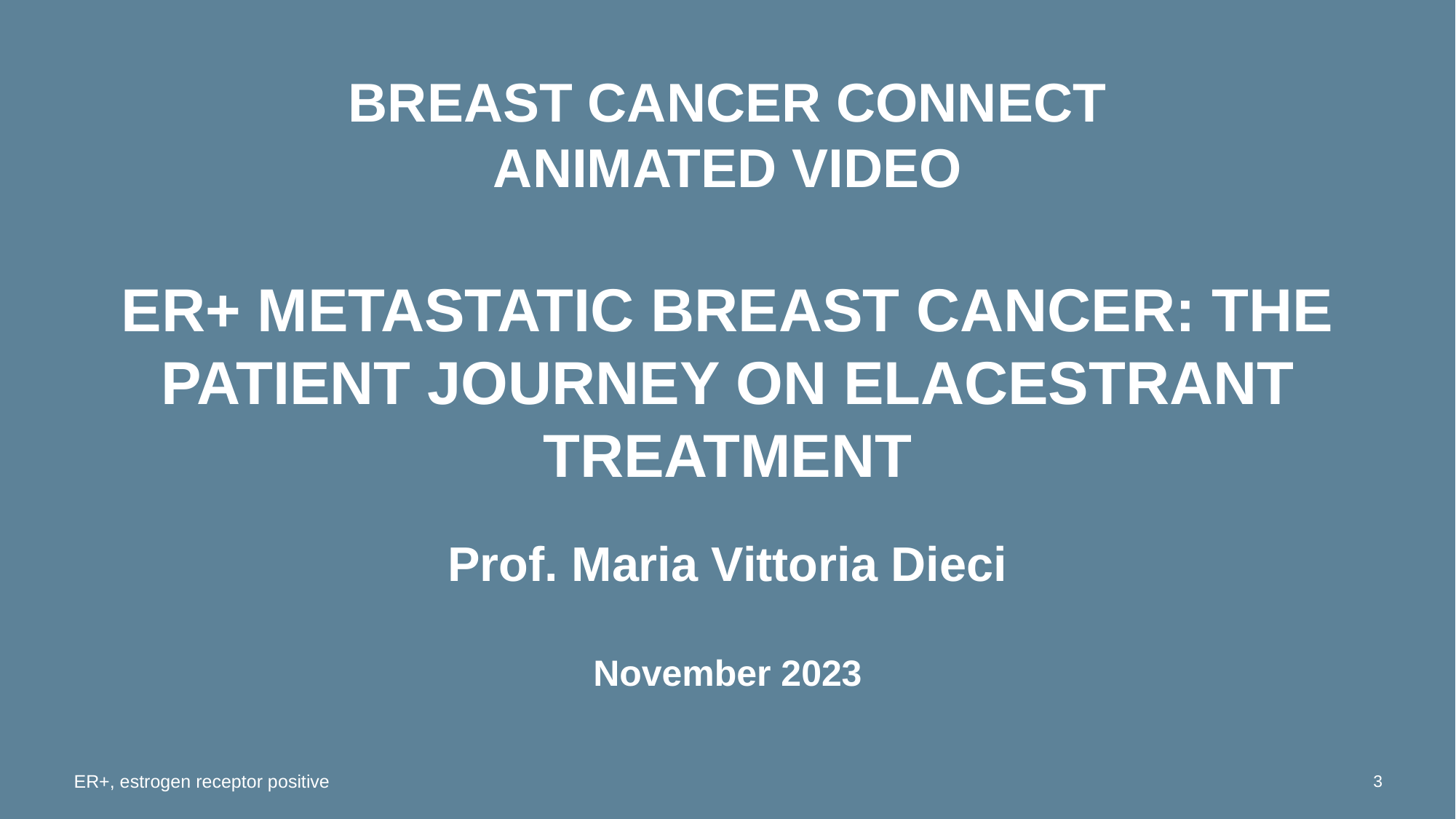

# BREAST CANCER CONNECT ANIMATED VIDEO

ER+ METASTATIC BREAST CANCER: THE PATIENT JOURNEY ON ELACESTRANT TREATMENT
Prof. Maria Vittoria Dieci
November 2023
3
ER+, estrogen receptor positive